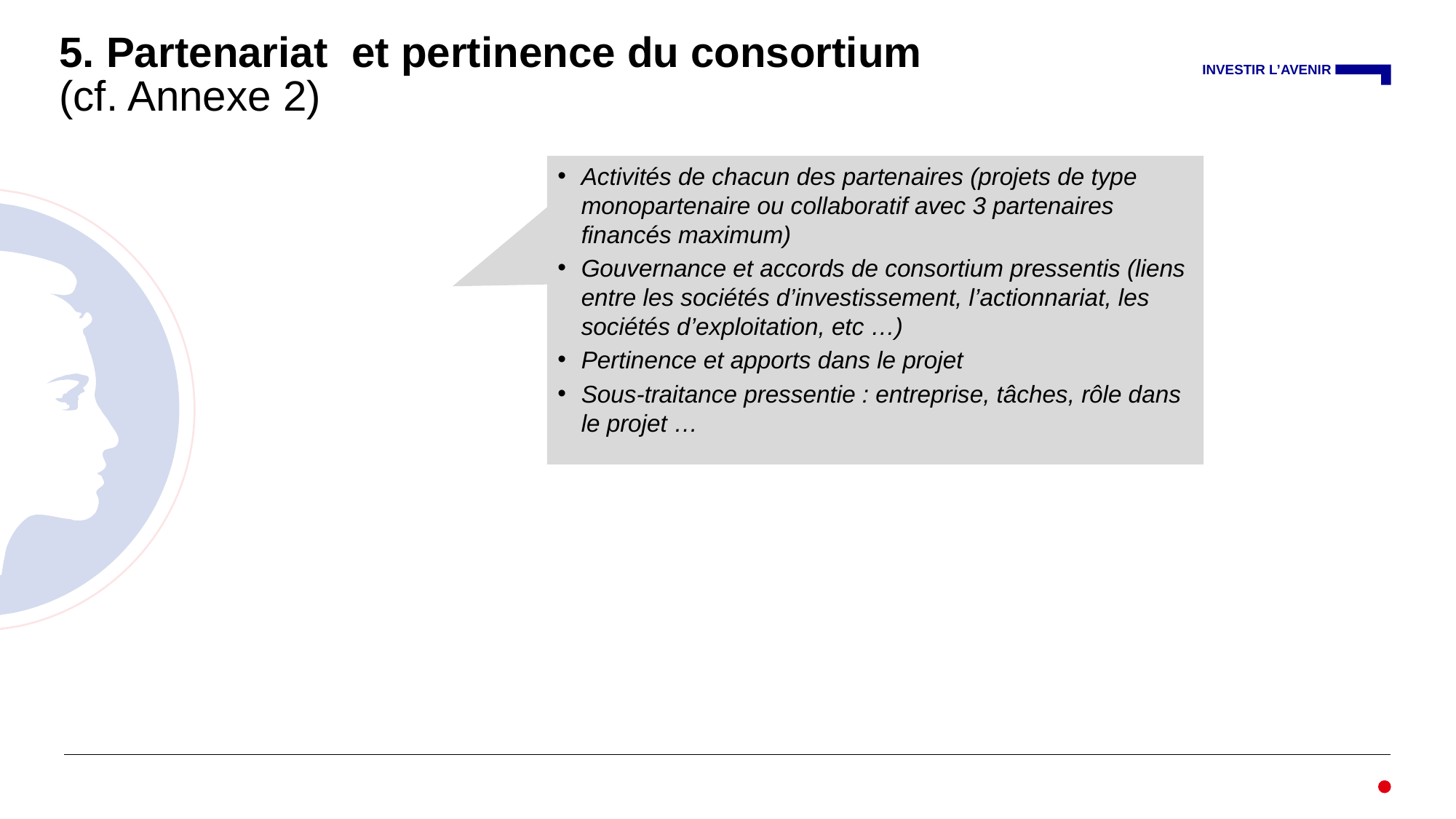

# 5. Partenariat  et pertinence du consortium (cf. Annexe 2)
Activités de chacun des partenaires (projets de type monopartenaire ou collaboratif avec 3 partenaires financés maximum)
Gouvernance et accords de consortium pressentis (liens entre les sociétés d’investissement, l’actionnariat, les sociétés d’exploitation, etc …)
Pertinence et apports dans le projet
Sous-traitance pressentie : entreprise, tâches, rôle dans le projet …